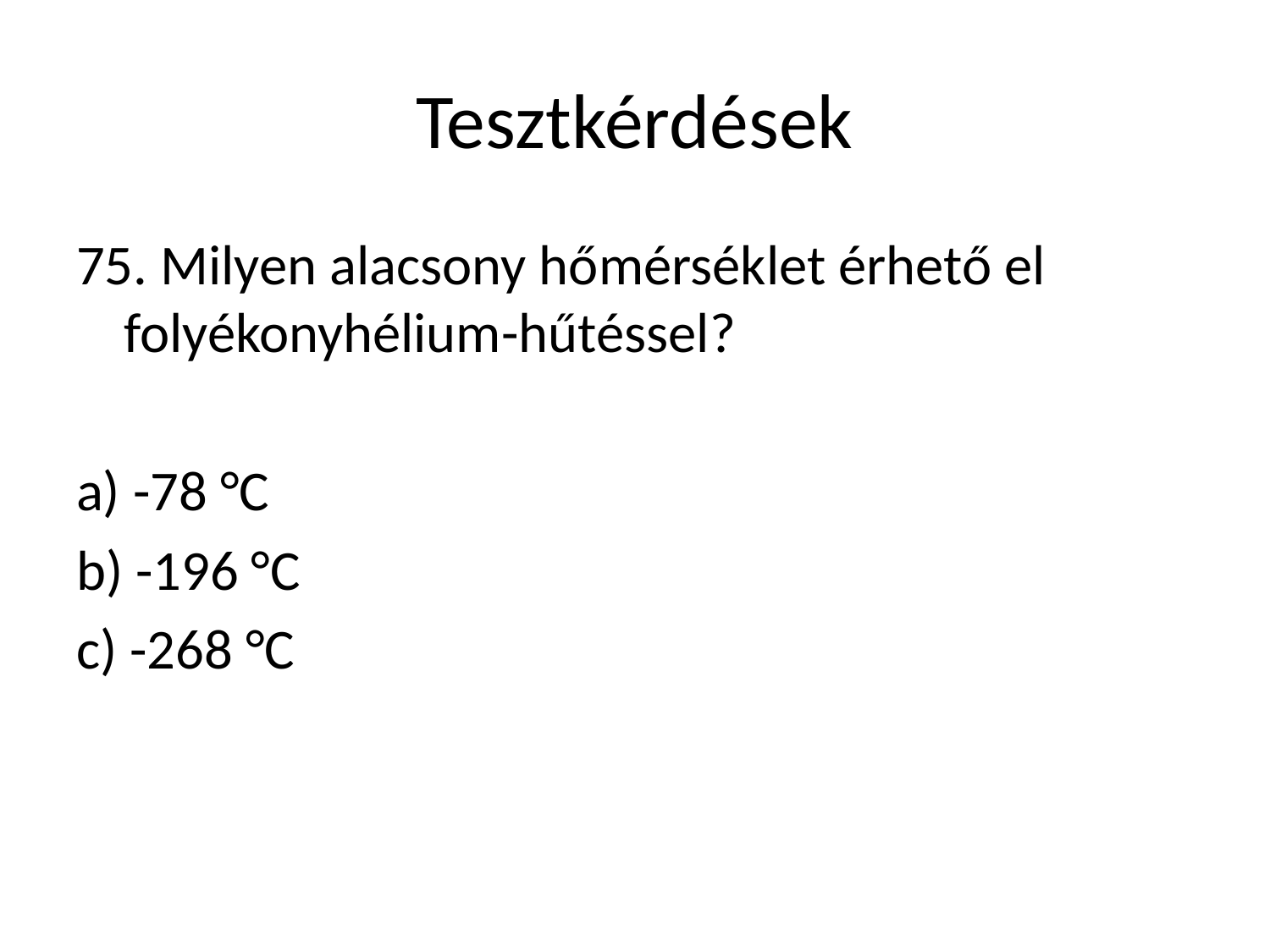

# Tesztkérdések
75. Milyen alacsony hőmérséklet érhető el folyékonyhélium-hűtéssel?

a) -78 °C
b) -196 °C
c) -268 °C